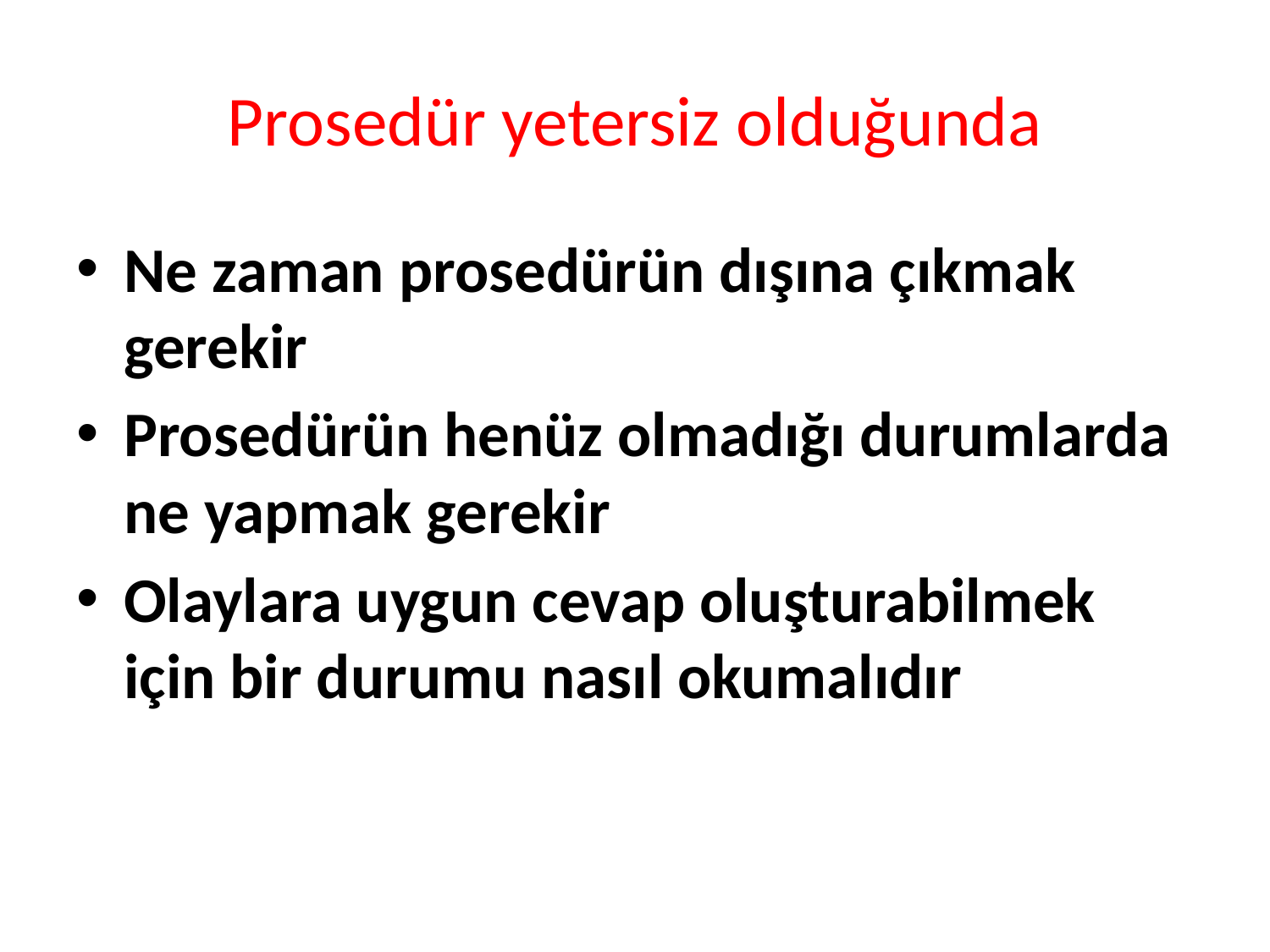

# Prosedür yetersiz olduğunda
Ne zaman prosedürün dışına çıkmak gerekir
Prosedürün henüz olmadığı durumlarda ne yapmak gerekir
Olaylara uygun cevap oluşturabilmek için bir durumu nasıl okumalıdır